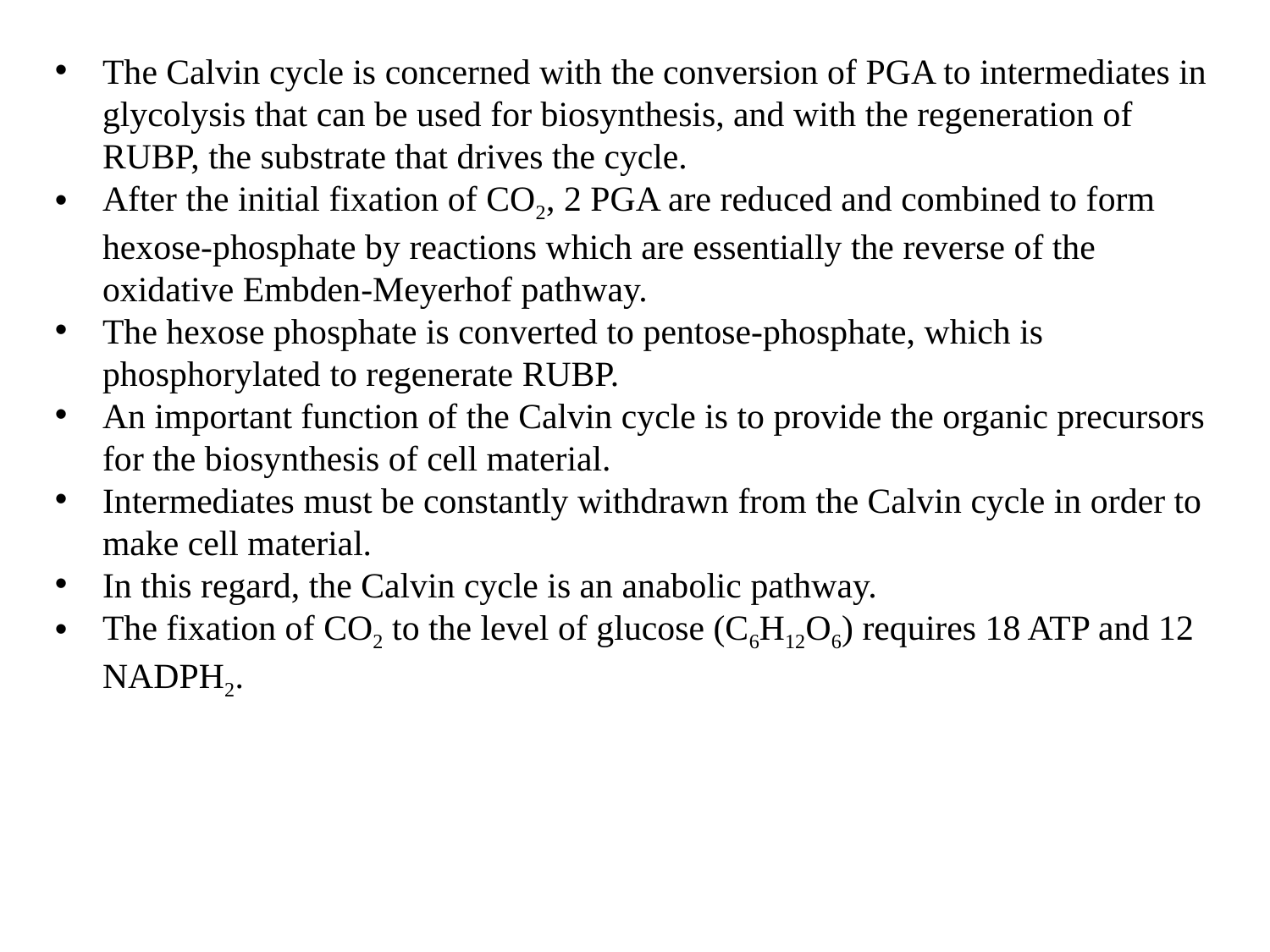

The Calvin cycle is concerned with the conversion of PGA to intermediates in glycolysis that can be used for biosynthesis, and with the regeneration of RUBP, the substrate that drives the cycle.
After the initial fixation of CO2, 2 PGA are reduced and combined to form hexose-phosphate by reactions which are essentially the reverse of the oxidative Embden-Meyerhof pathway.
The hexose phosphate is converted to pentose-phosphate, which is phosphorylated to regenerate RUBP.
An important function of the Calvin cycle is to provide the organic precursors for the biosynthesis of cell material.
Intermediates must be constantly withdrawn from the Calvin cycle in order to make cell material.
In this regard, the Calvin cycle is an anabolic pathway.
The fixation of CO2 to the level of glucose (C6H12O6) requires 18 ATP and 12 NADPH2.